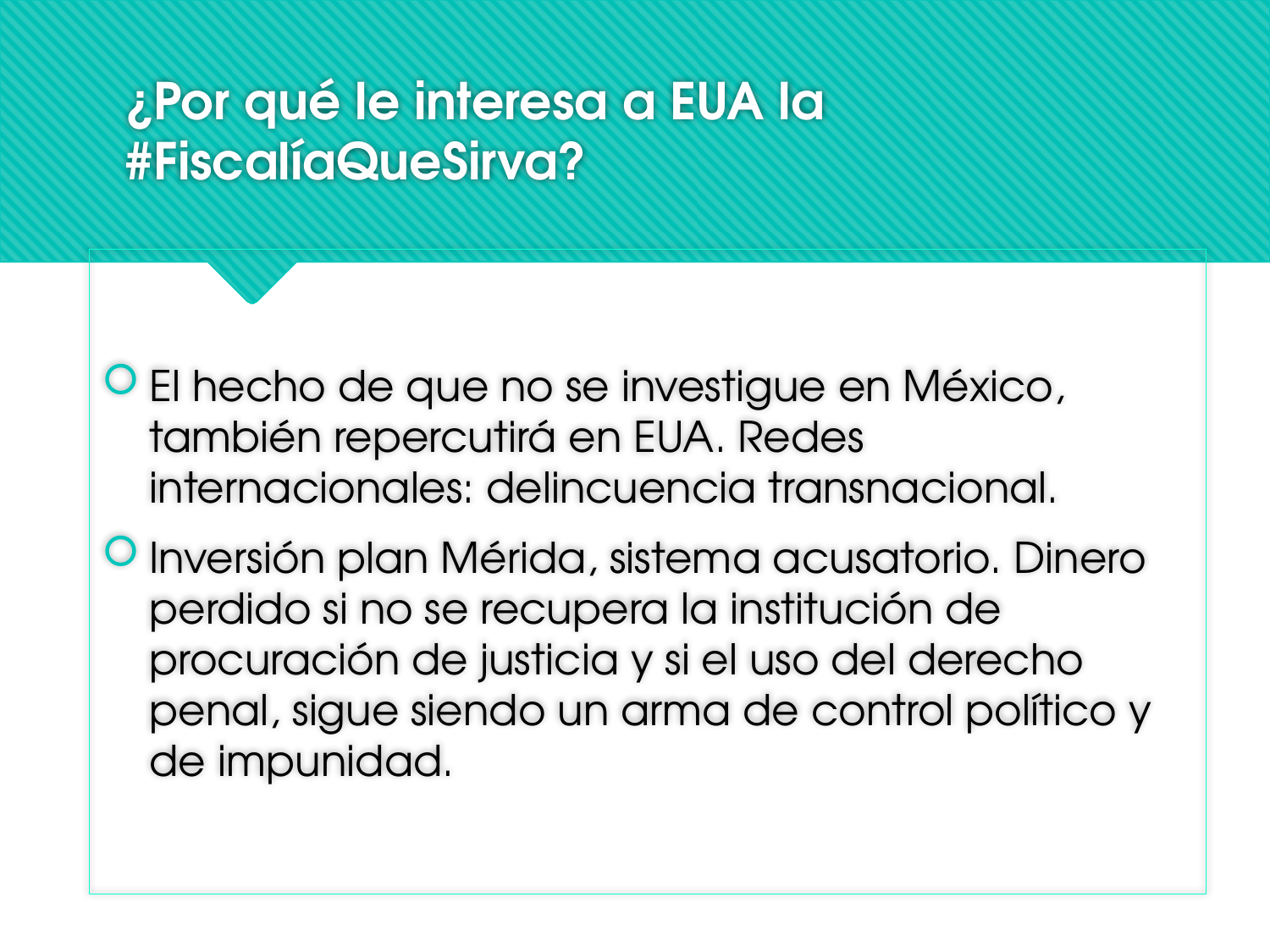

# ¿Por qué le interesa a EUA la #FiscalíaQueSirva?
El hecho de que no se investigue en México, también repercutirá en EUA. Redes internacionales: delincuencia transnacional.
Inversión plan Mérida, sistema acusatorio. Dinero perdido si no se recupera la institución de procuración de justicia y si el uso del derecho penal, sigue siendo un arma de control político y de impunidad.